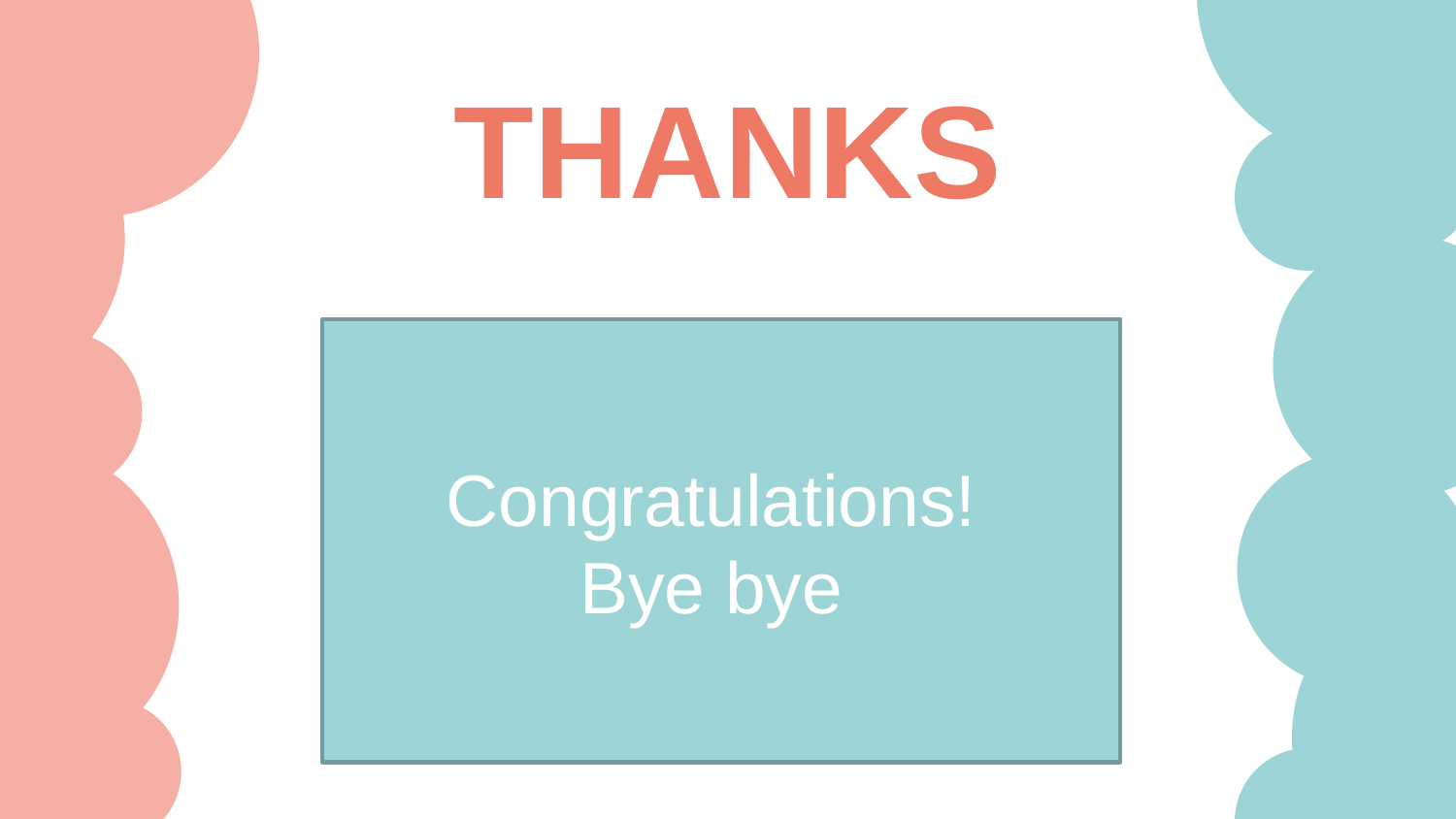

# THANKS
Congratulations!
Bye bye
Please keep this slide for attribution.